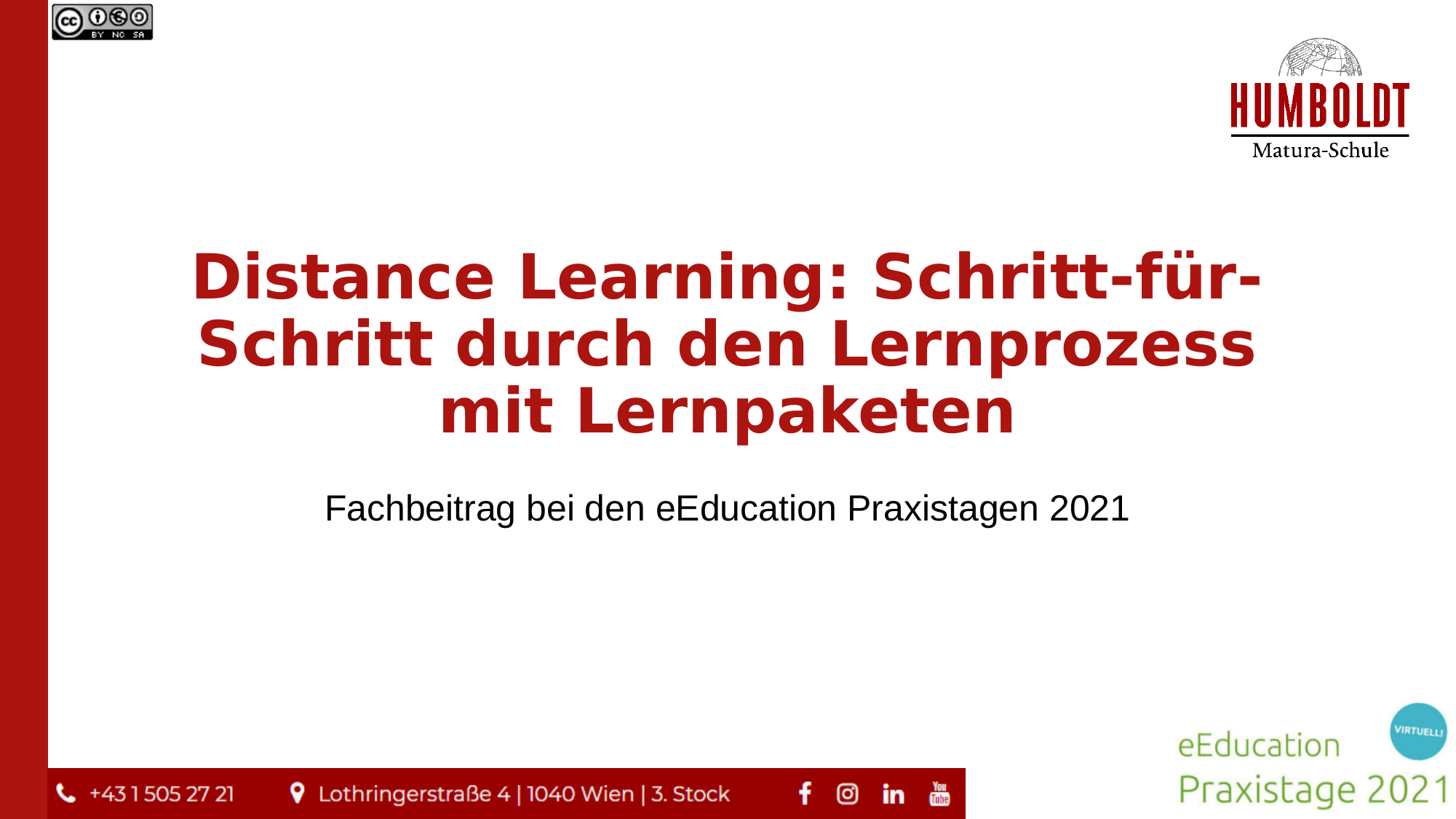

# Distance Learning: Schritt-für-Schritt durch den Lernprozess mit Lernpaketen
Fachbeitrag bei den eEducation Praxistagen 2021